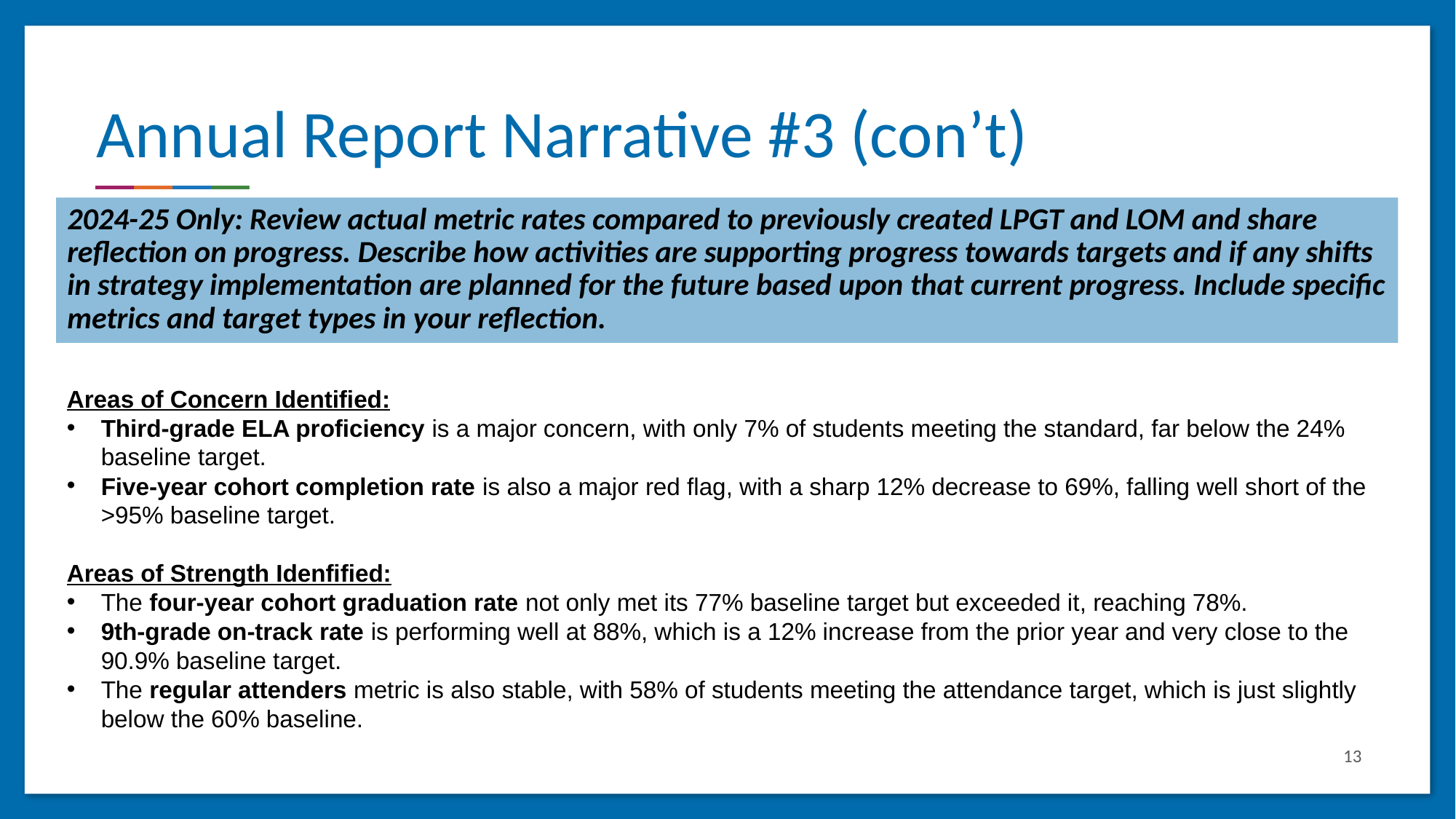

# Annual Report Narrative #3 (con’t)
2024-25 Only: Review actual metric rates compared to previously created LPGT and LOM and share reflection on progress. Describe how activities are supporting progress towards targets and if any shifts in strategy implementation are planned for the future based upon that current progress. Include specific metrics and target types in your reflection.
Areas of Concern Identified:
Third-grade ELA proficiency is a major concern, with only 7% of students meeting the standard, far below the 24% baseline target.
Five-year cohort completion rate is also a major red flag, with a sharp 12% decrease to 69%, falling well short of the >95% baseline target.

Areas of Strength Idenfified:
The four-year cohort graduation rate not only met its 77% baseline target but exceeded it, reaching 78%.
9th-grade on-track rate is performing well at 88%, which is a 12% increase from the prior year and very close to the 90.9% baseline target.
The regular attenders metric is also stable, with 58% of students meeting the attendance target, which is just slightly below the 60% baseline.

13